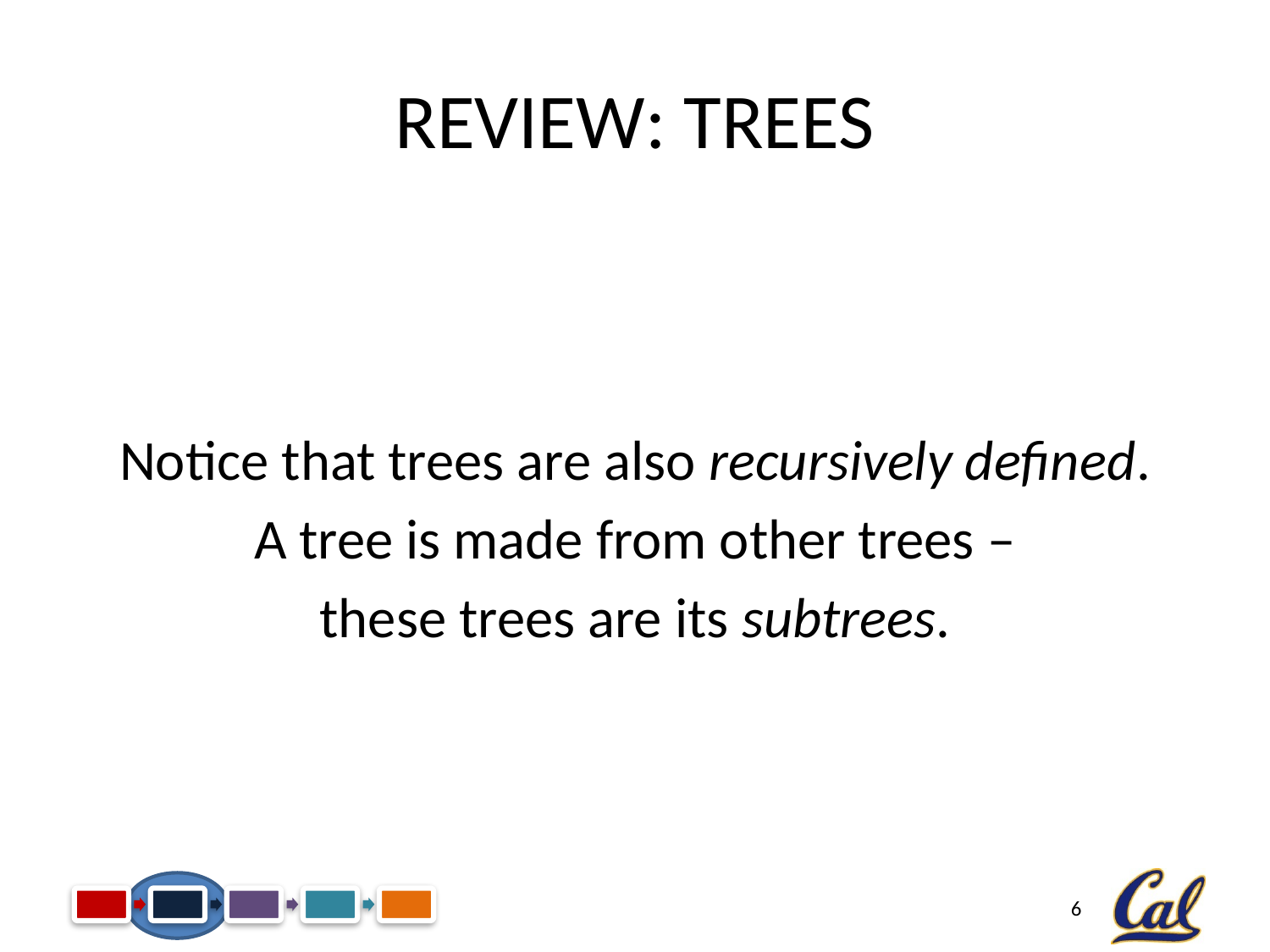

# Review: Trees
Notice that trees are also recursively defined.
A tree is made from other trees –
these trees are its subtrees.